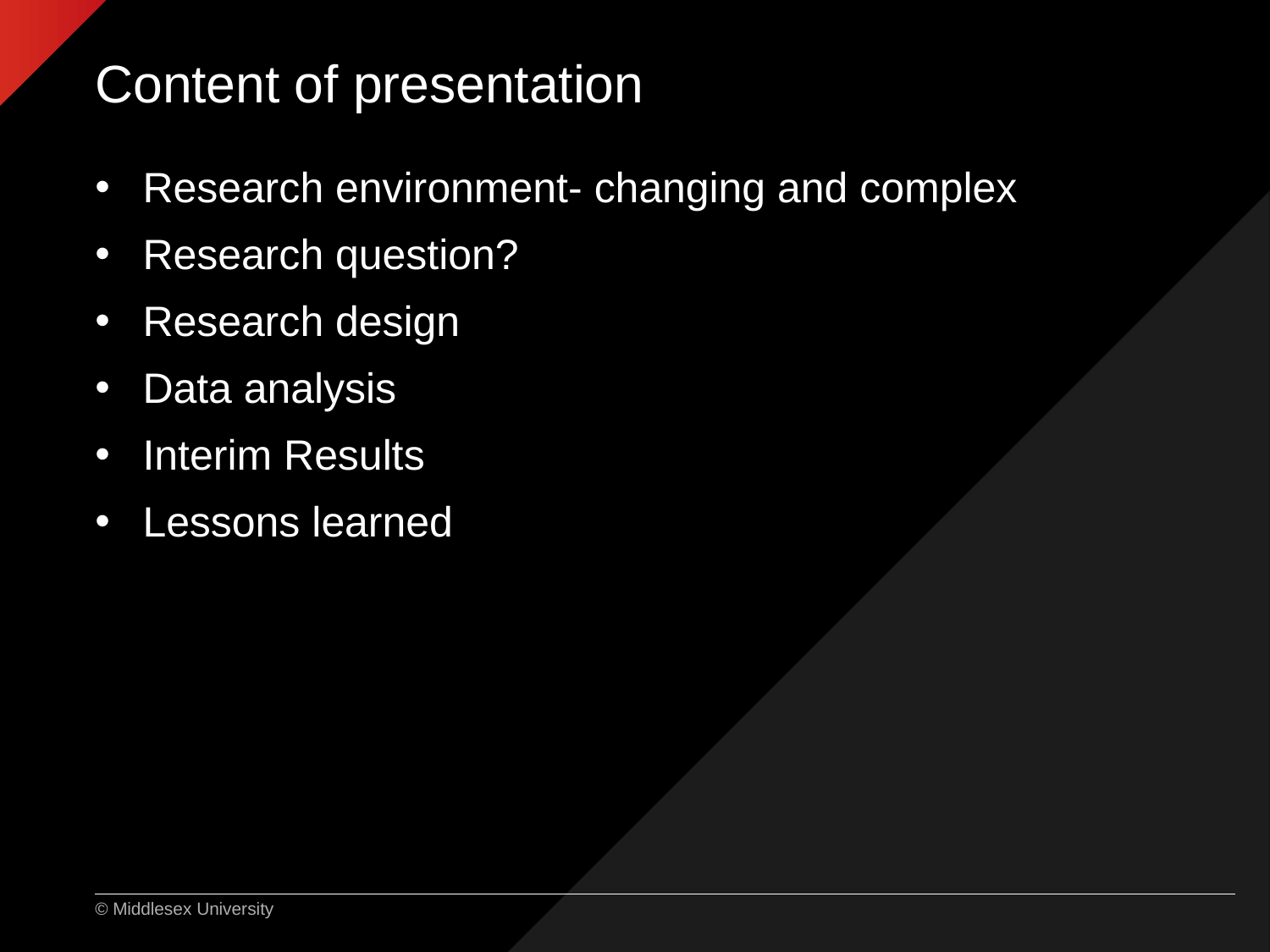

# Content of presentation
Research environment- changing and complex
Research question?
Research design
Data analysis
Interim Results
Lessons learned